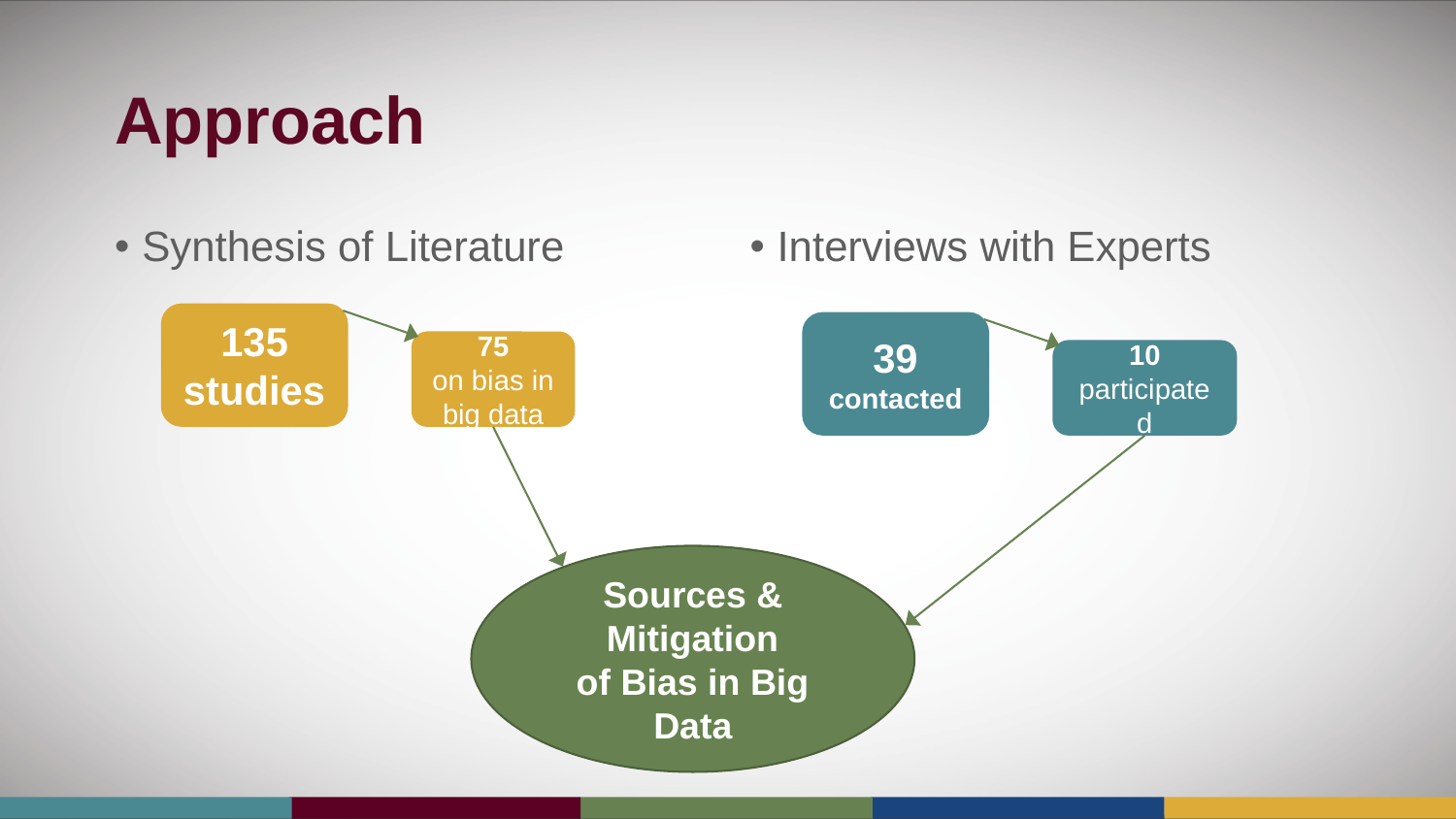

# Approach
Synthesis of Literature

Interviews with Experts

135 studies
39 contacted
75
on bias in big data
10
participated
Sources & Mitigation
of Bias in Big Data